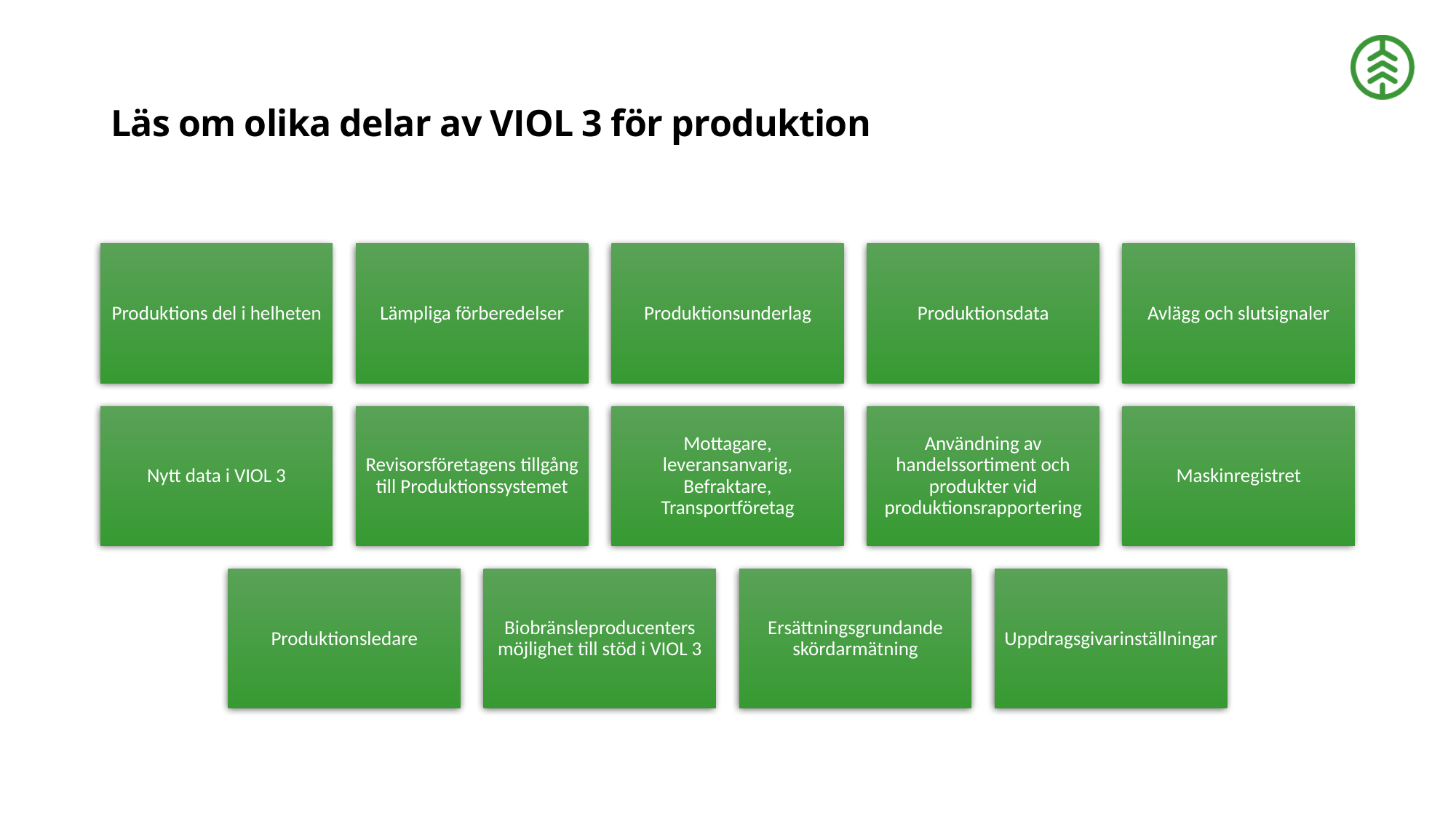

# Läs om olika delar av VIOL 3 för produktion
Produktions del i helheten
Lämpliga förberedelser
Produktionsunderlag
Produktionsdata
Avlägg och slutsignaler
Nytt data i VIOL 3
Revisorsföretagens tillgång till Produktionssystemet
Mottagare, leveransanvarig, Befraktare, Transportföretag
Användning av handelssortiment och produkter vid produktionsrapportering
Maskinregistret
Produktionsledare
Biobränsleproducenters möjlighet till stöd i VIOL 3
Ersättningsgrundande skördarmätning
Uppdragsgivarinställningar